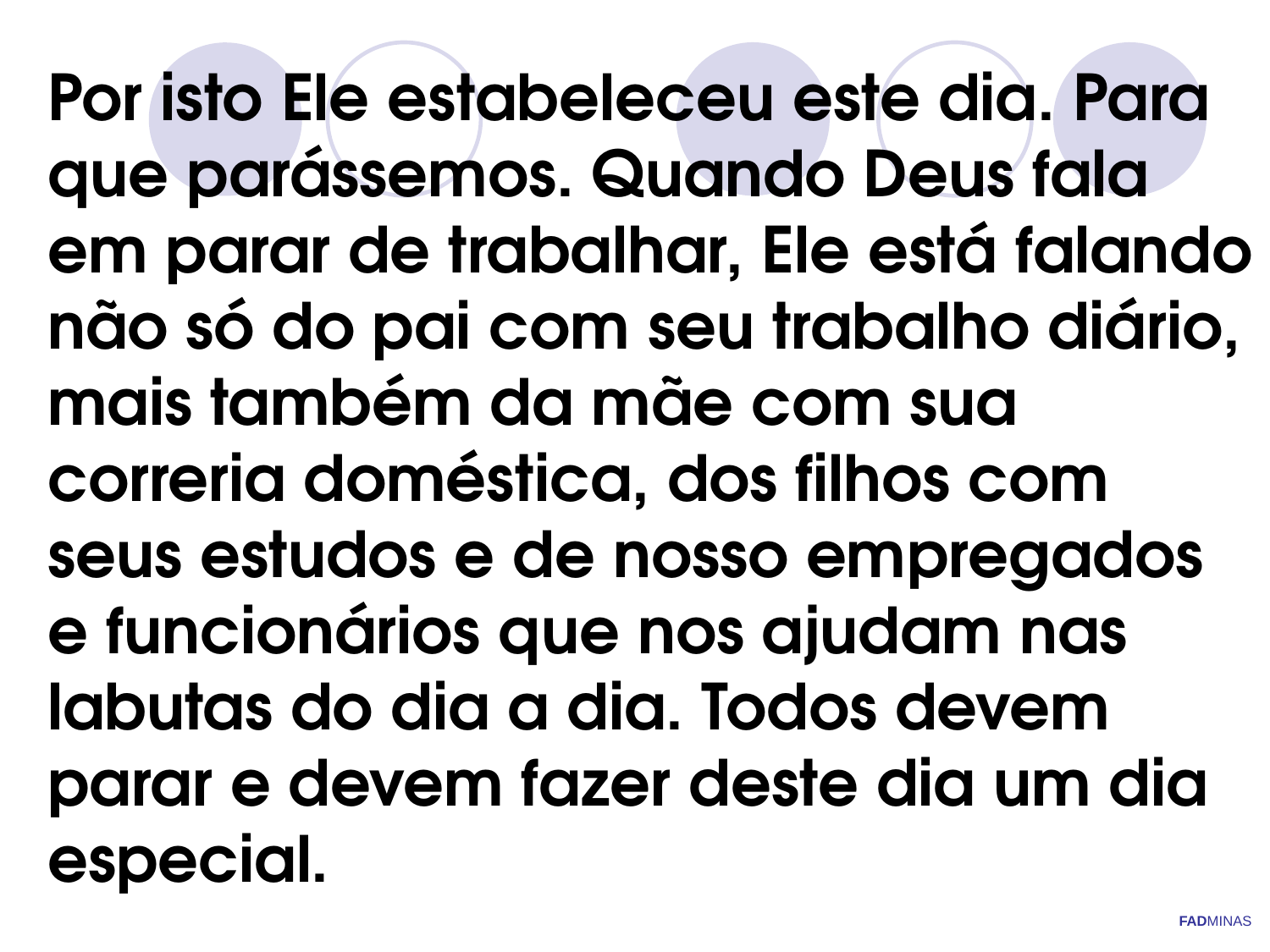

# Por isto Ele estabeleceu este dia. Para que parássemos. Quando Deus fala em parar de trabalhar, Ele está falando não só do pai com seu trabalho diário, mais também da mãe com sua correria doméstica, dos filhos com seus estudos e de nosso empregados e funcionários que nos ajudam nas labutas do dia a dia. Todos devem parar e devem fazer deste dia um dia especial.
FADMINAS